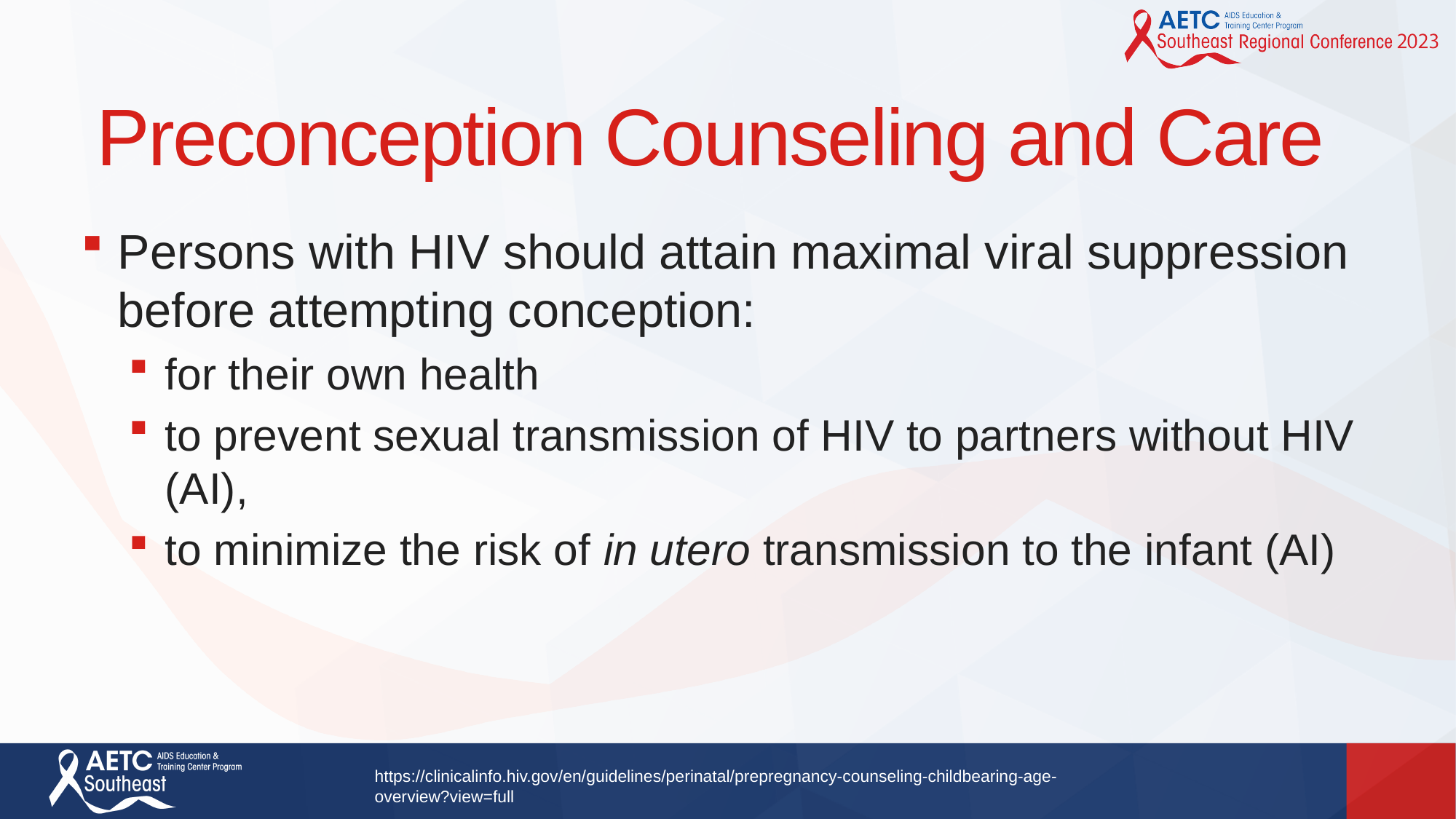

# Preconception Counseling and Care
Persons with HIV should attain maximal viral suppression before attempting conception:
for their own health
to prevent sexual transmission of HIV to partners without HIV (AI),
to minimize the risk of in utero transmission to the infant (AI)

https://clinicalinfo.hiv.gov/en/guidelines/perinatal/prepregnancy-counseling-childbearing-age-overview?view=full